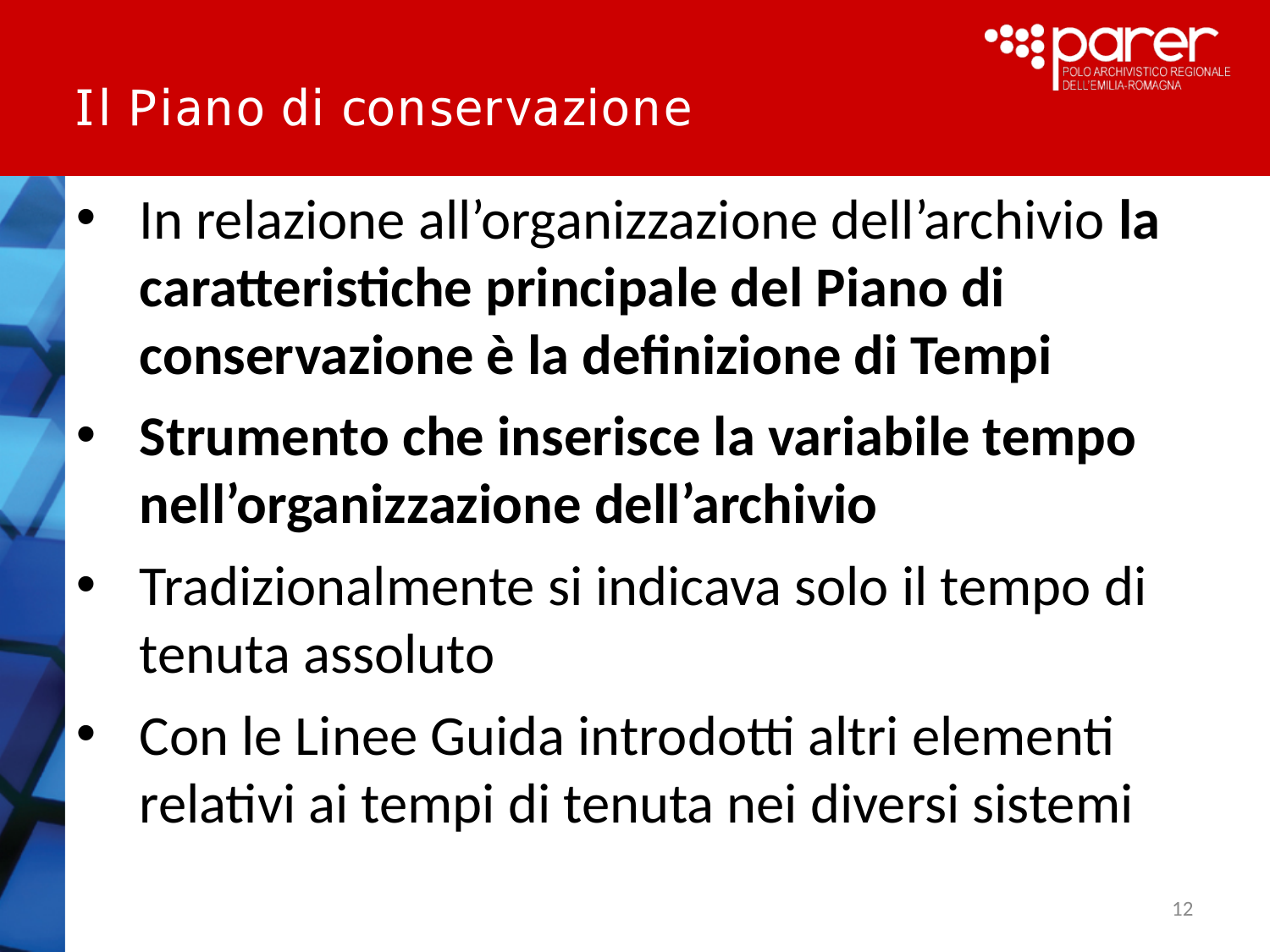

# Il Piano di conservazione
In relazione all’organizzazione dell’archivio la caratteristiche principale del Piano di conservazione è la definizione di Tempi
Strumento che inserisce la variabile tempo nell’organizzazione dell’archivio
Tradizionalmente si indicava solo il tempo di tenuta assoluto
Con le Linee Guida introdotti altri elementi relativi ai tempi di tenuta nei diversi sistemi
12